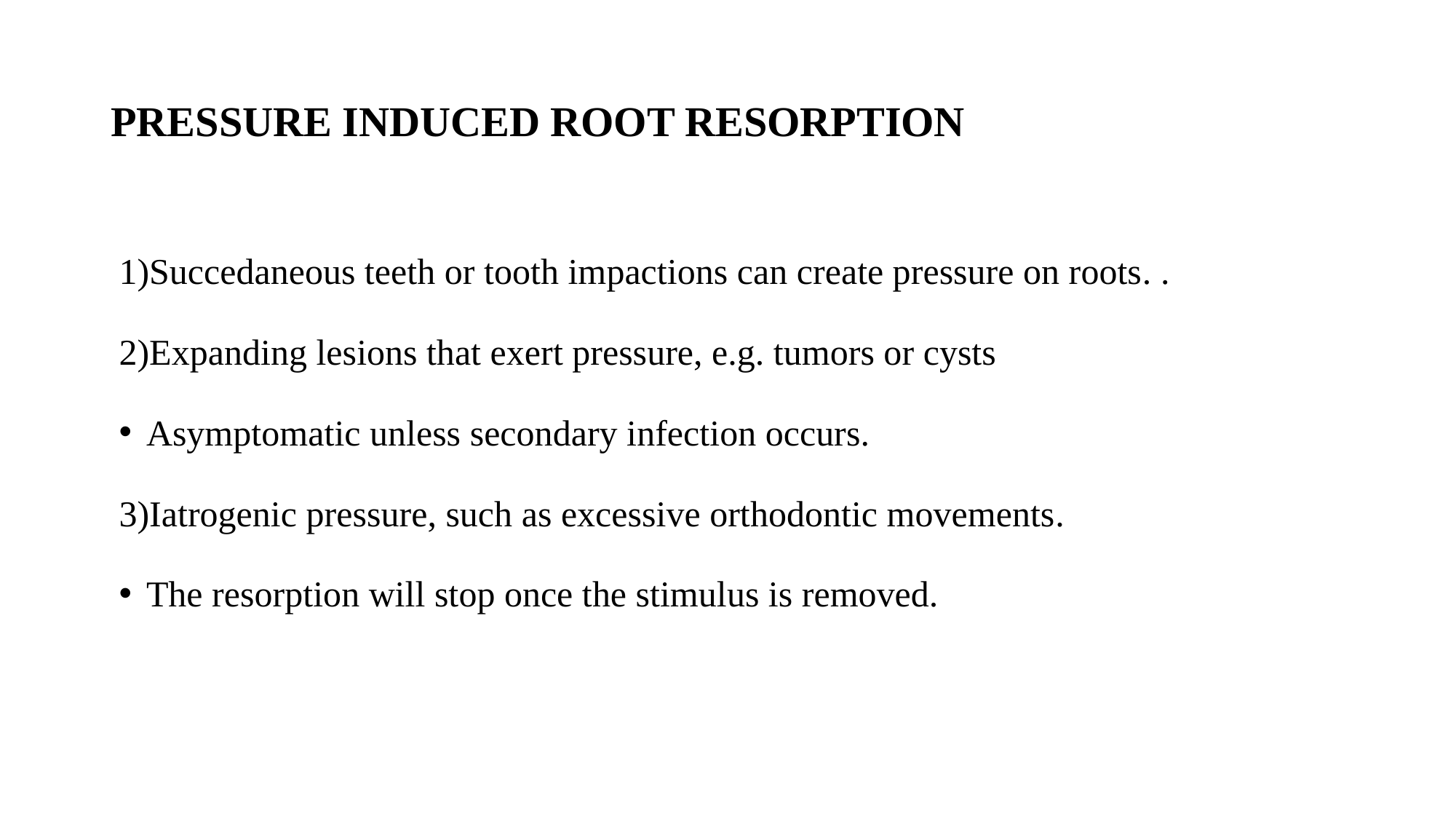

# PRESSURE INDUCED ROOT RESORPTION
1)Succedaneous teeth or tooth impactions can create pressure on roots. .
2)Expanding lesions that exert pressure, e.g. tumors or cysts
Asymptomatic unless secondary infection occurs.
3)Iatrogenic pressure, such as excessive orthodontic movements.
The resorption will stop once the stimulus is removed.